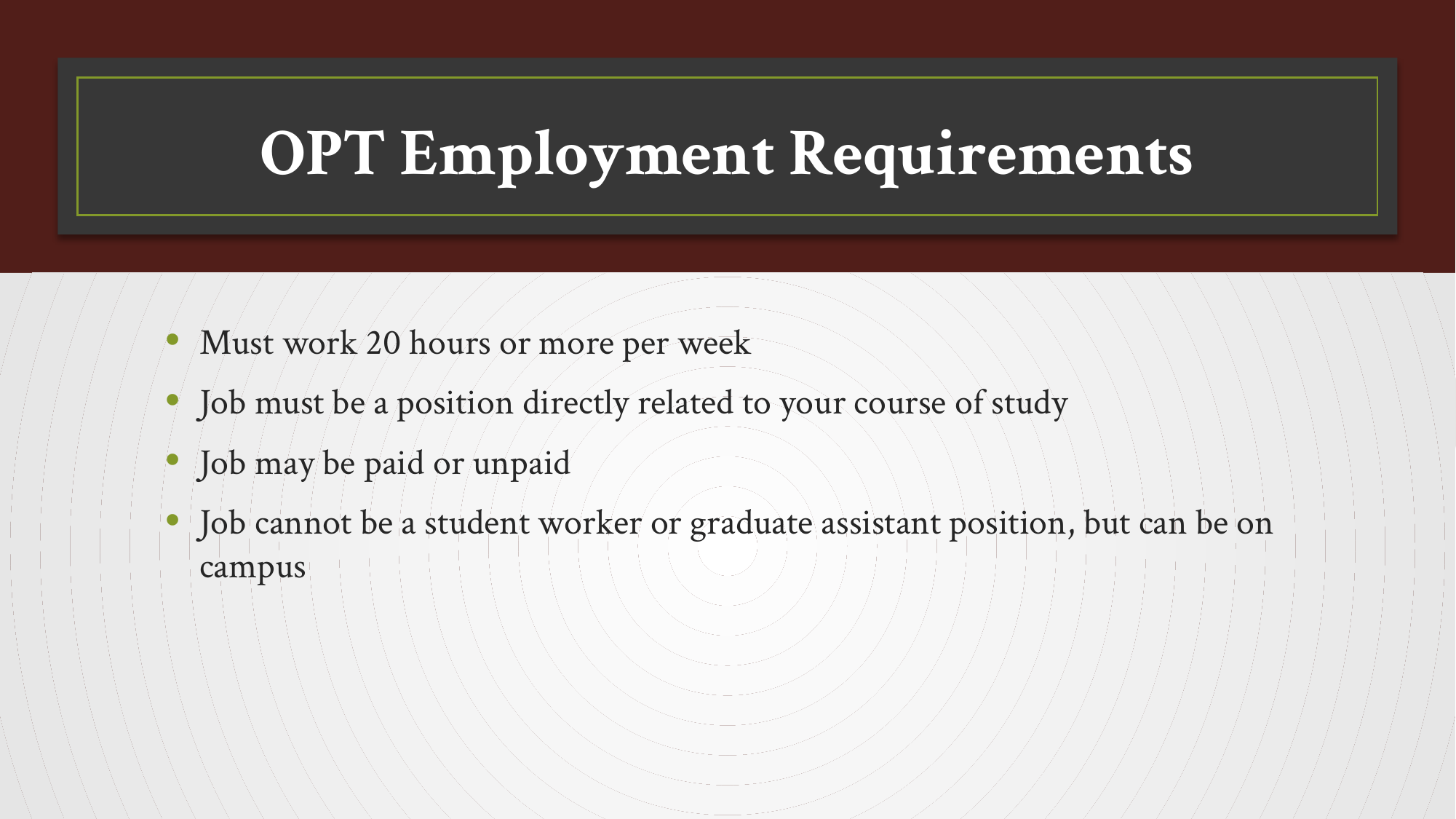

# OPT Employment Requirements

Must work 20 hours or more per week
Job must be a position directly related to your course of study
Job may be paid or unpaid
Job cannot be a student worker or graduate assistant position, but can be on campus